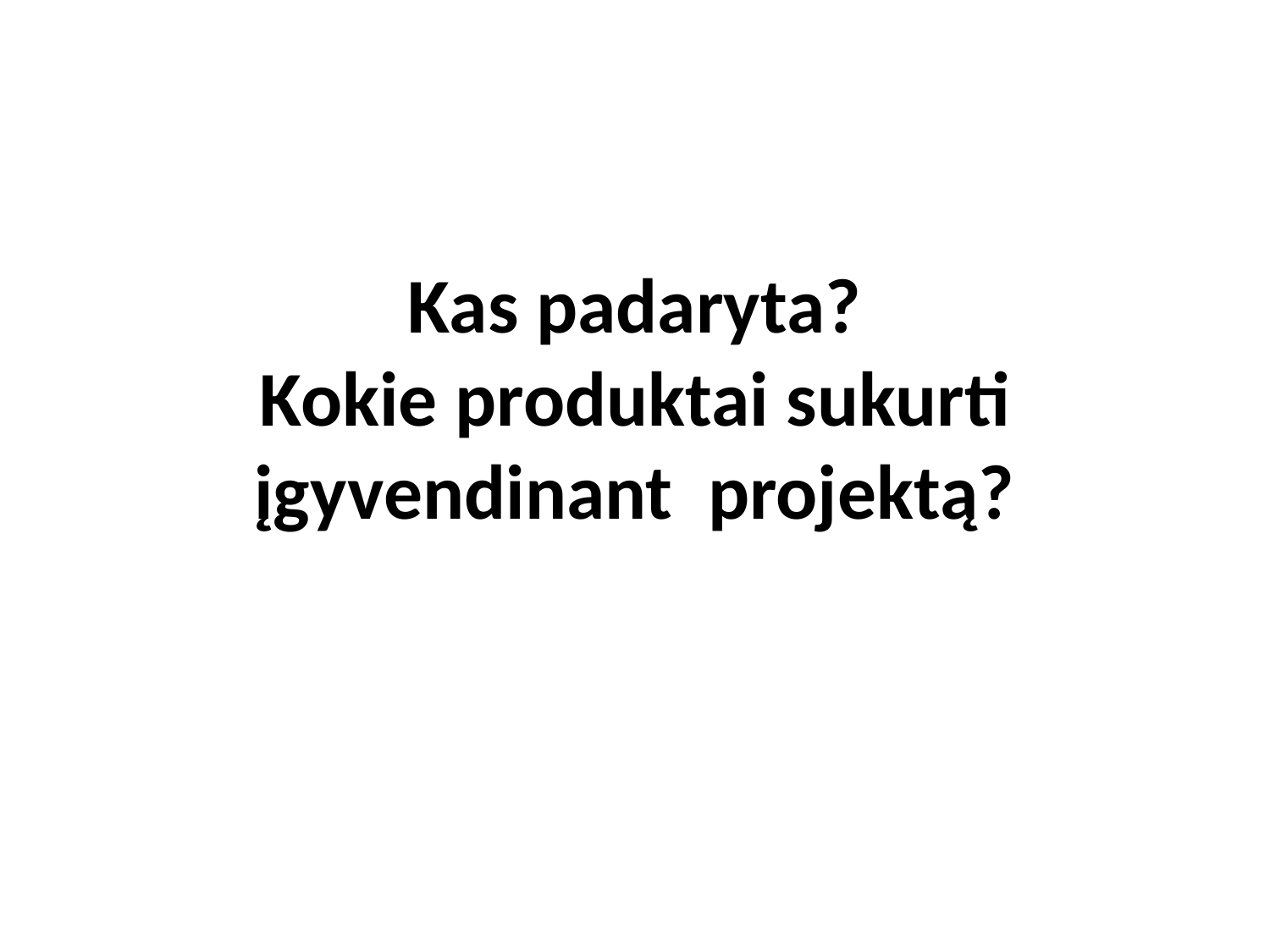

# Kas padaryta? Kokie produktai sukurti įgyvendinant  projektą?